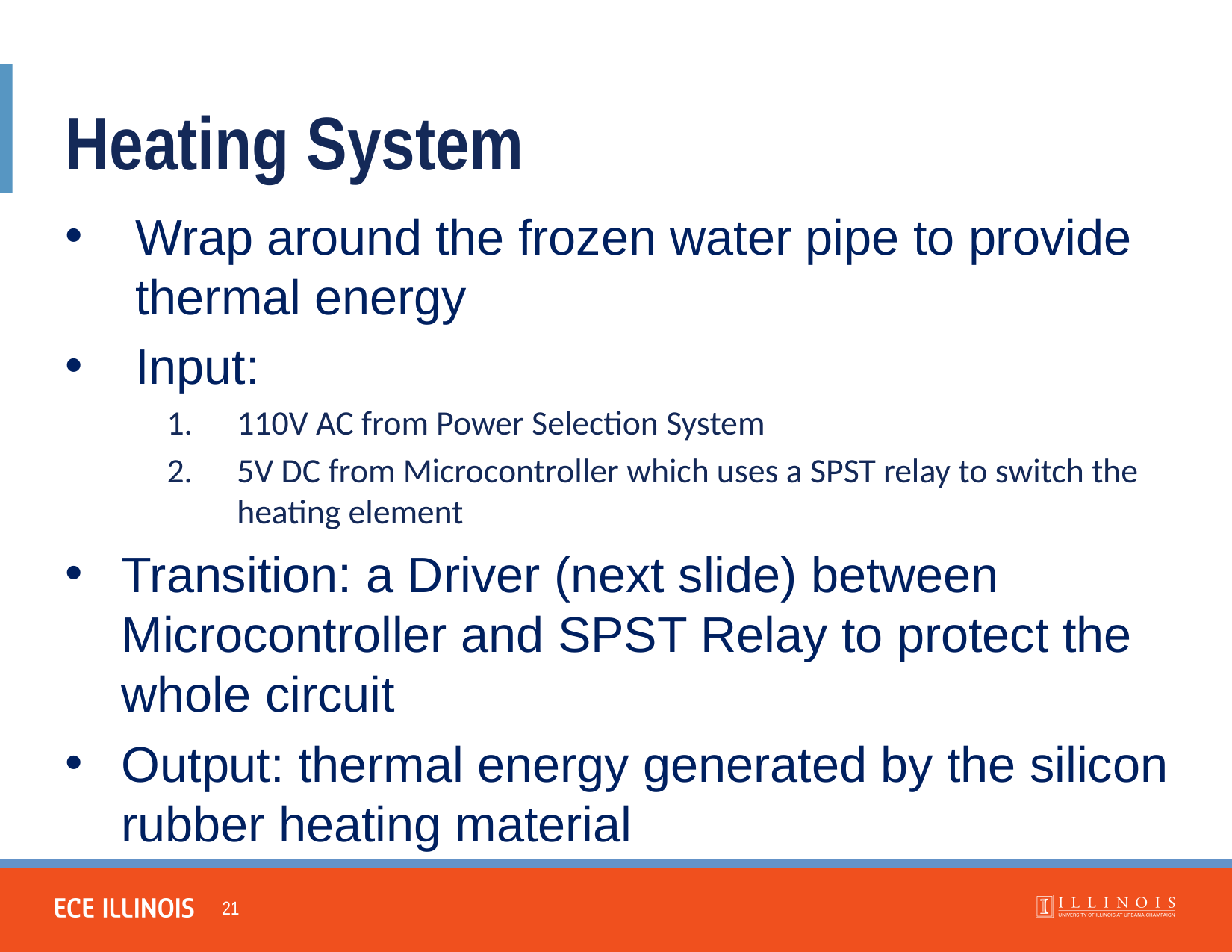

Heating System
Wrap around the frozen water pipe to provide thermal energy
Input:
110V AC from Power Selection System
5V DC from Microcontroller which uses a SPST relay to switch the heating element
Transition: a Driver (next slide) between Microcontroller and SPST Relay to protect the whole circuit
Output: thermal energy generated by the silicon rubber heating material